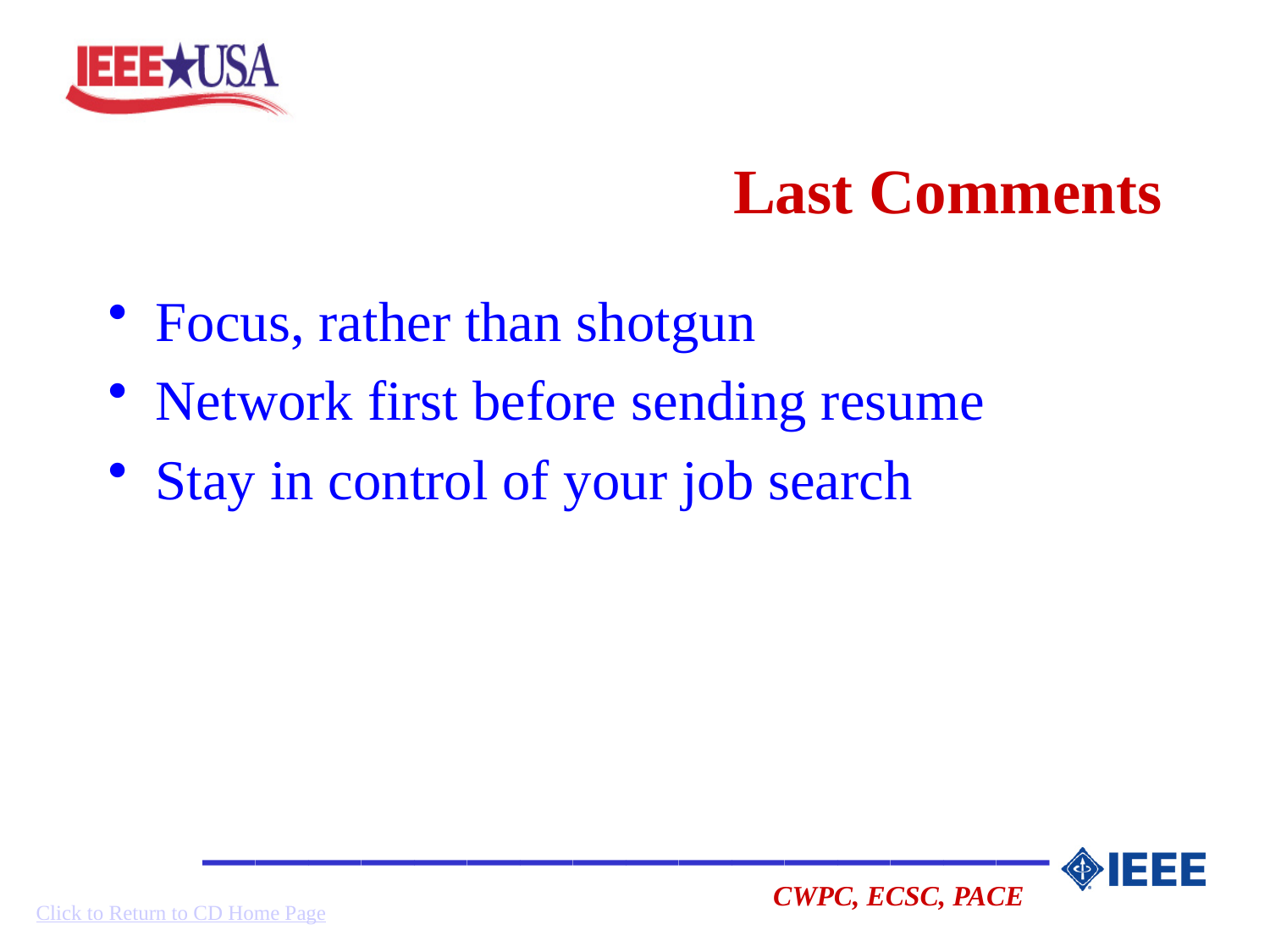

# Last Comments
Focus, rather than shotgun
Network first before sending resume
Stay in control of your job search